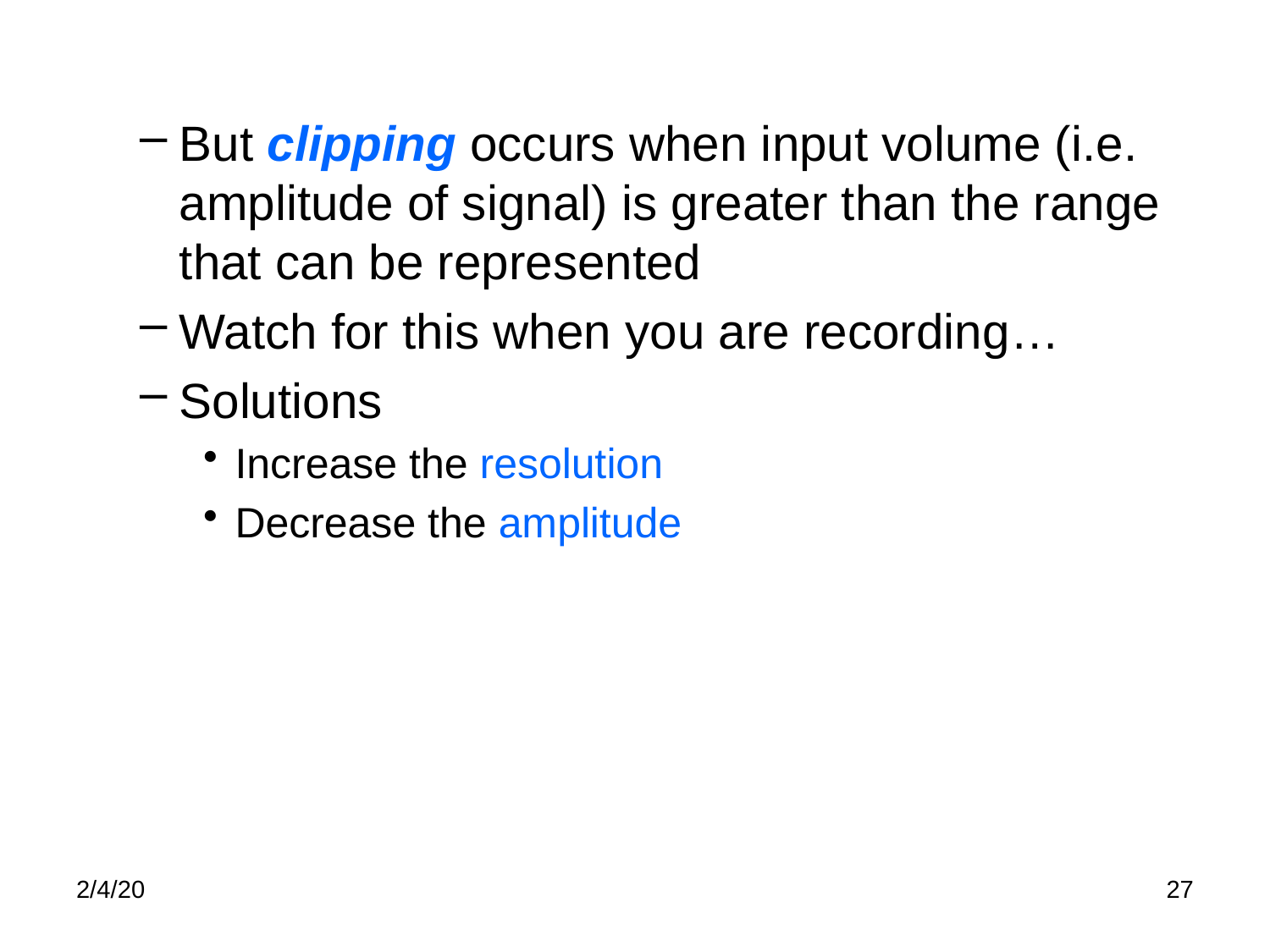

But clipping occurs when input volume (i.e. amplitude of signal) is greater than the range that can be represented
Watch for this when you are recording…
Solutions
Increase the resolution
Decrease the amplitude
2/4/20
27